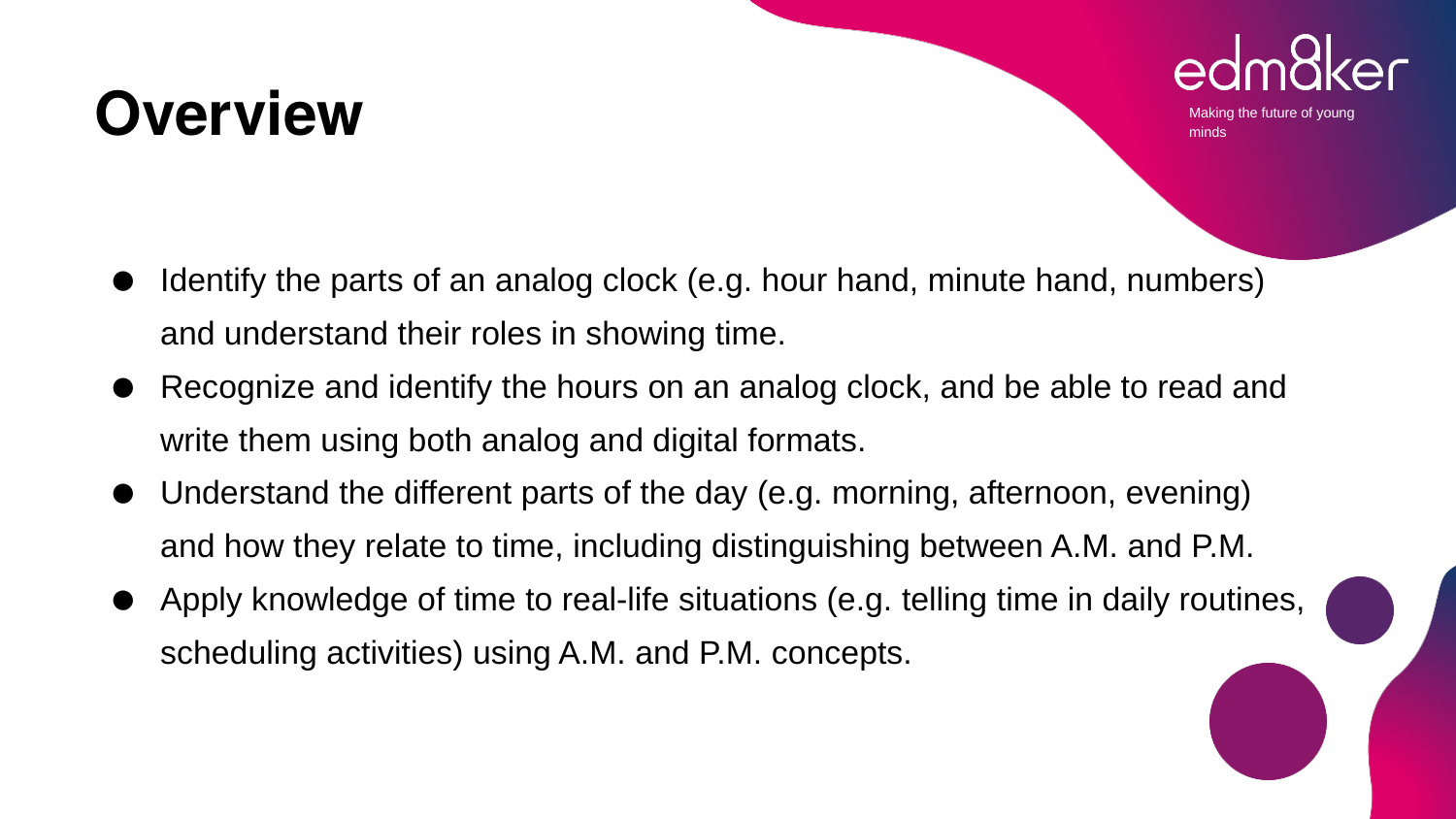

# Overview

Identify the parts of an analog clock (e.g. hour hand, minute hand, numbers) and understand their roles in showing time.
Recognize and identify the hours on an analog clock, and be able to read and write them using both analog and digital formats.
Understand the different parts of the day (e.g. morning, afternoon, evening) and how they relate to time, including distinguishing between A.M. and P.M.
Apply knowledge of time to real-life situations (e.g. telling time in daily routines, scheduling activities) using A.M. and P.M. concepts.